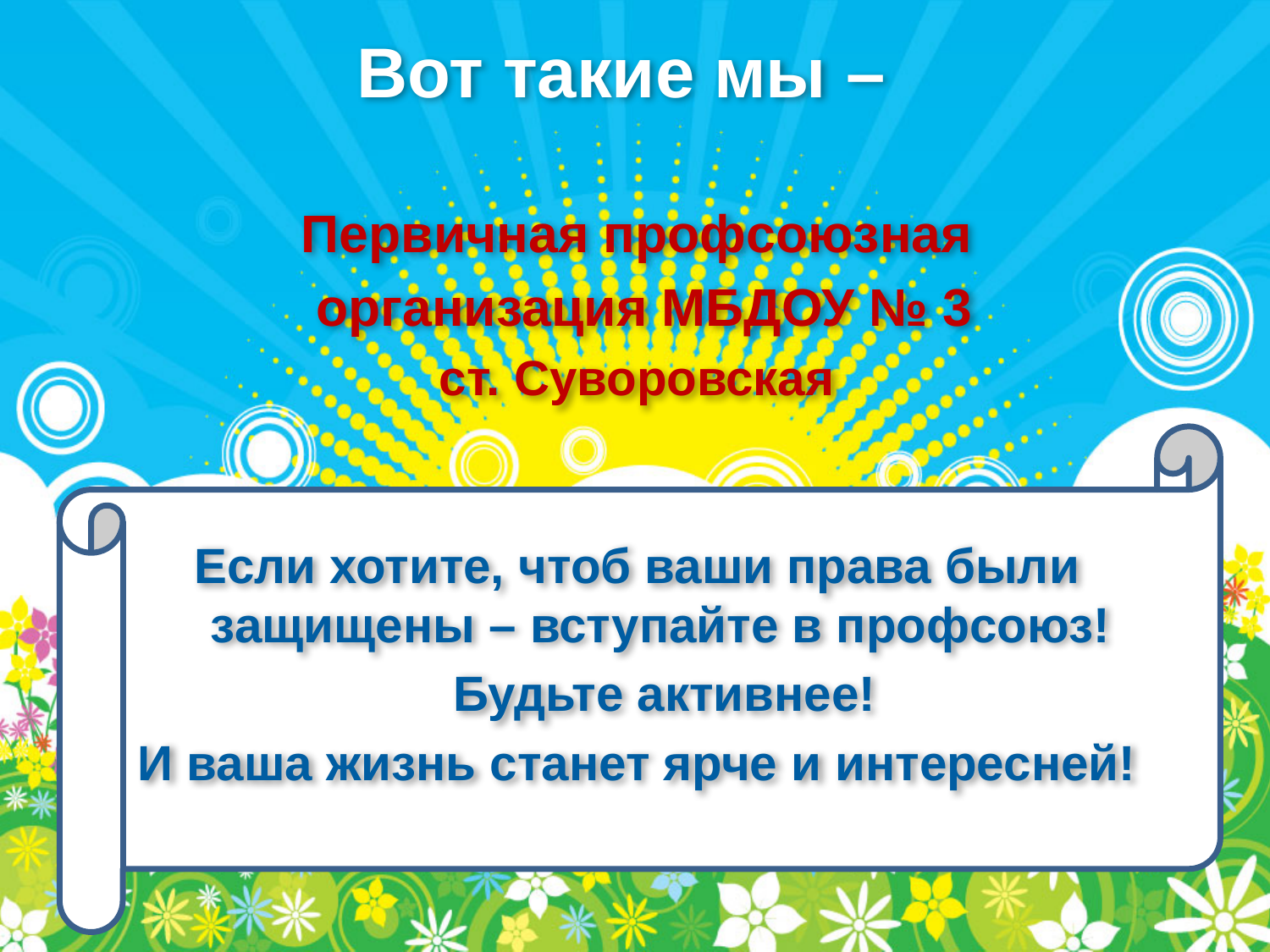

# Вот такие мы –

Первичная профсоюзная
 организация МБДОУ № 3
ст. Суворовская

Если хотите, чтоб ваши права были защищены – вступайте в профсоюз!
    Будьте активнее!
И ваша жизнь станет ярче и интересней!